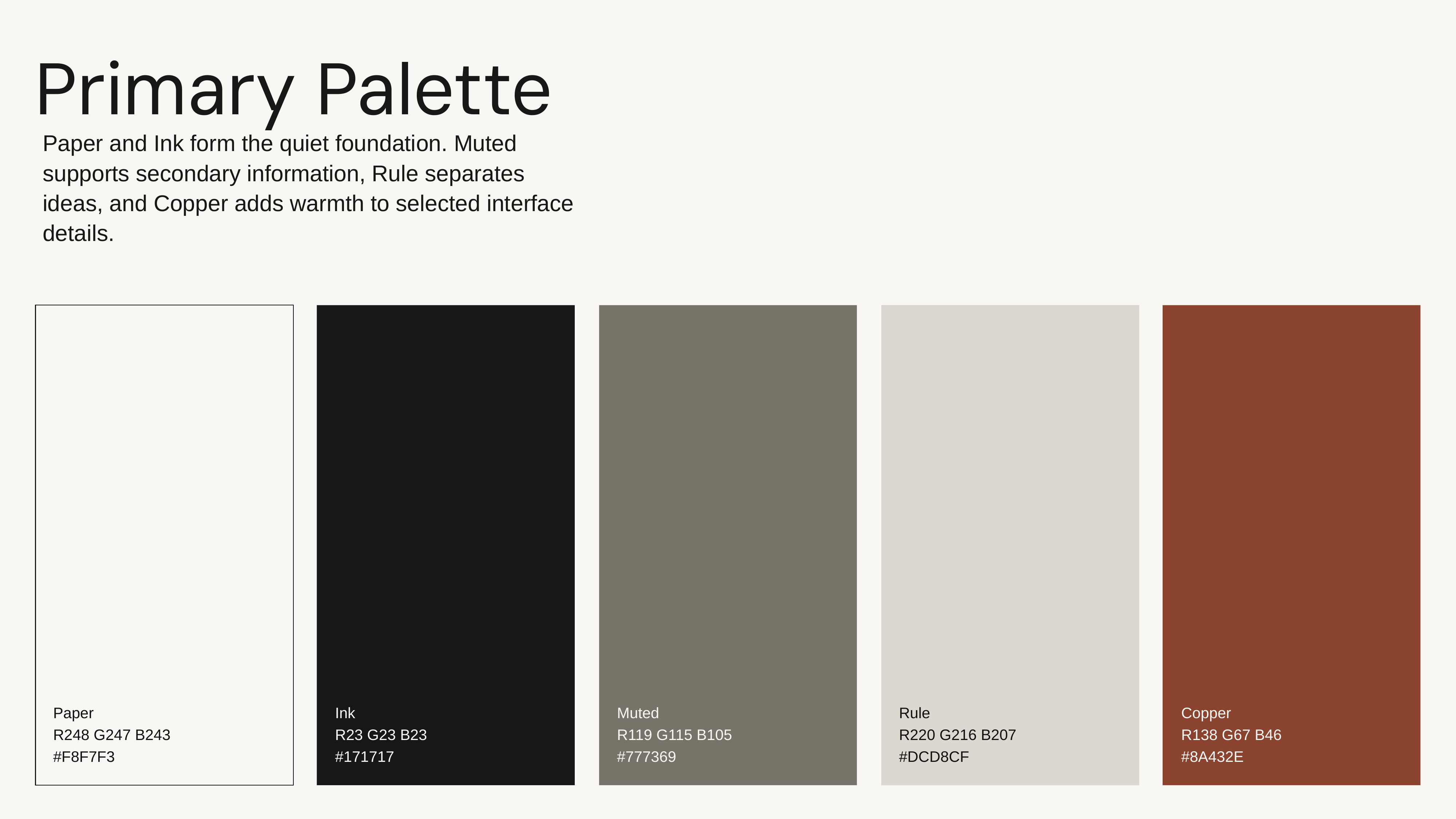

Primary Palette
Paper and Ink form the quiet foundation. Muted supports secondary information, Rule separates ideas, and Copper adds warmth to selected interface details.

Paper
R248 G247 B243
#F8F7F3
Ink
R23 G23 B23
#171717
Muted
R119 G115 B105
#777369
Rule
R220 G216 B207
#DCD8CF
Copper
R138 G67 B46
#8A432E